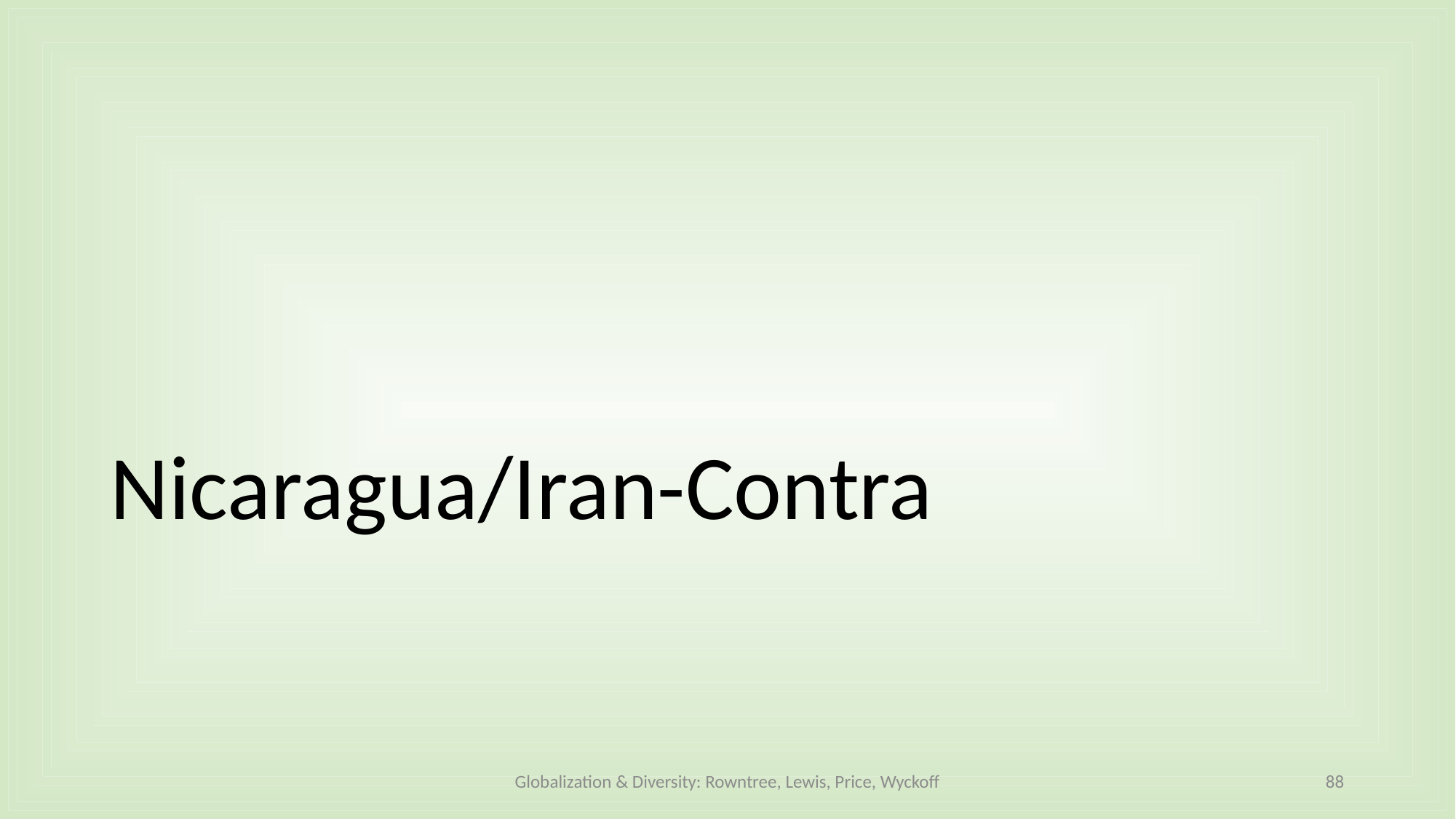

# Nicaragua/Iran-Contra

Globalization & Diversity: Rowntree, Lewis, Price, Wyckoff
88